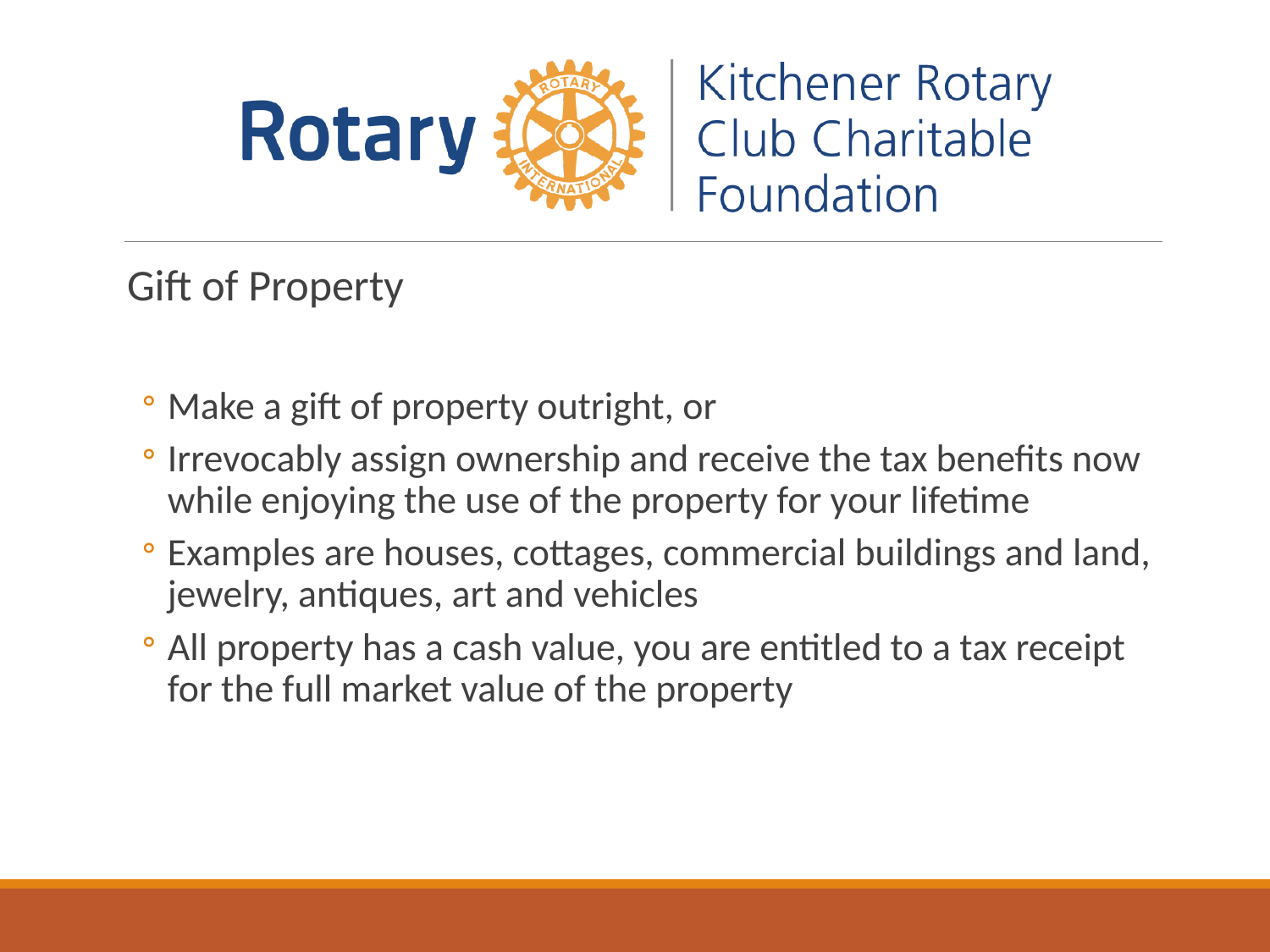

Gift of Property

Make a gift of property outright, or
Irrevocably assign ownership and receive the tax benefits now while enjoying the use of the property for your lifetime
Examples are houses, cottages, commercial buildings and land, jewelry, antiques, art and vehicles
All property has a cash value, you are entitled to a tax receipt for the full market value of the property